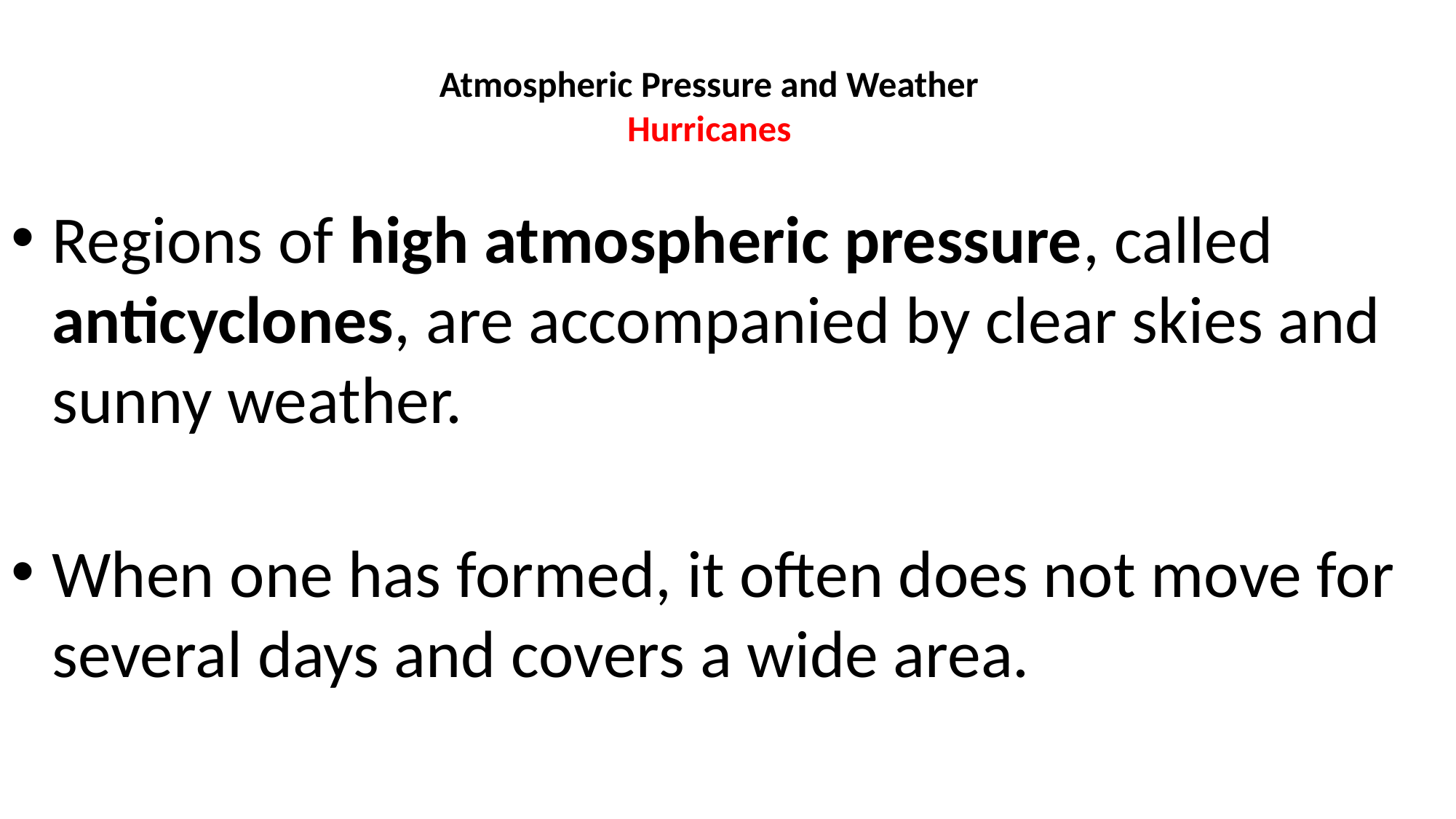

# Atmospheric Pressure and Weather Hurricanes
Regions of high atmospheric pressure, called anticyclones, are accompanied by clear skies and sunny weather.
When one has formed, it often does not move for several days and covers a wide area.